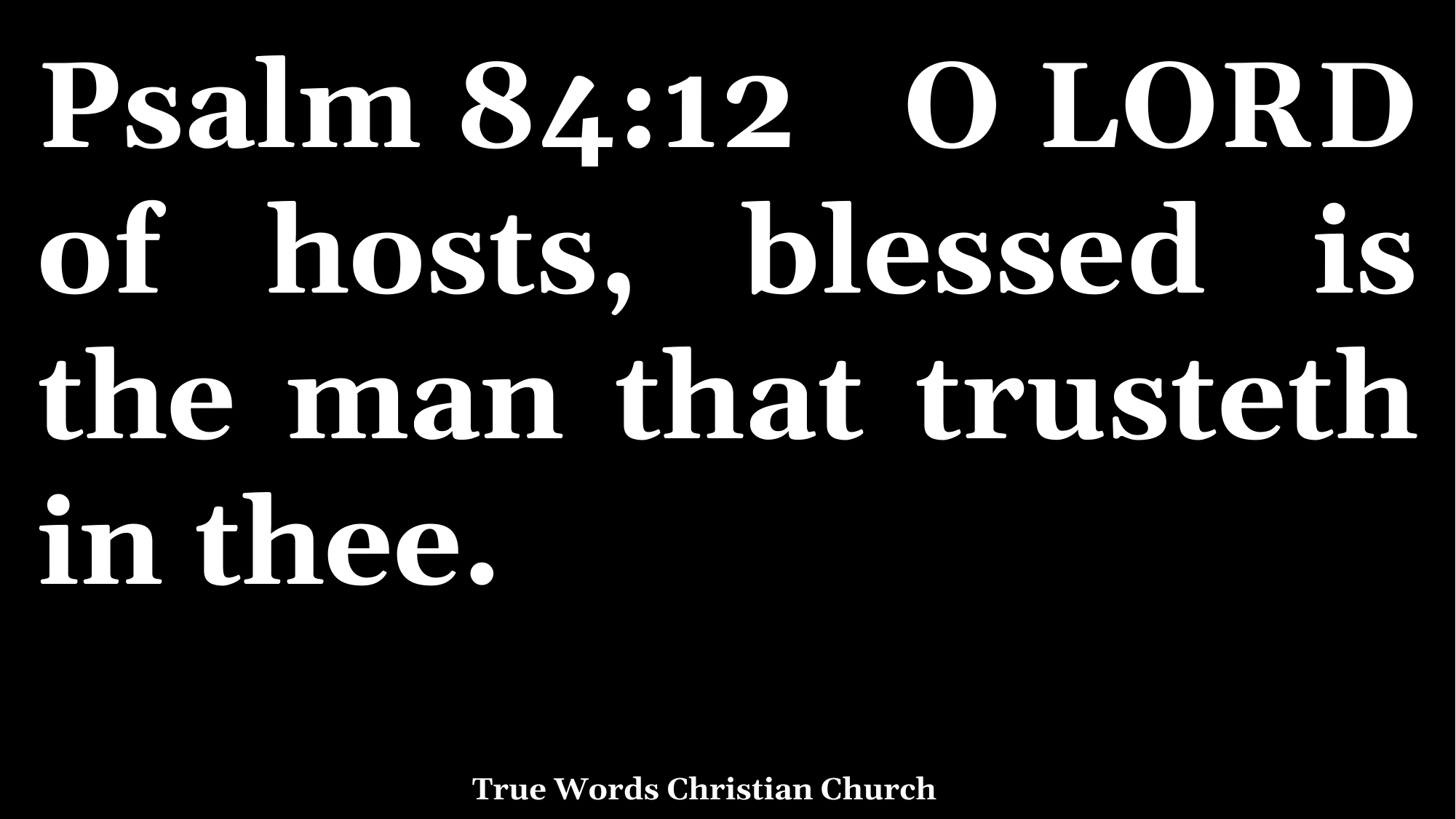

Psalm 84:12   O LORD of hosts, blessed is the man that trusteth in thee.
True Words Christian Church